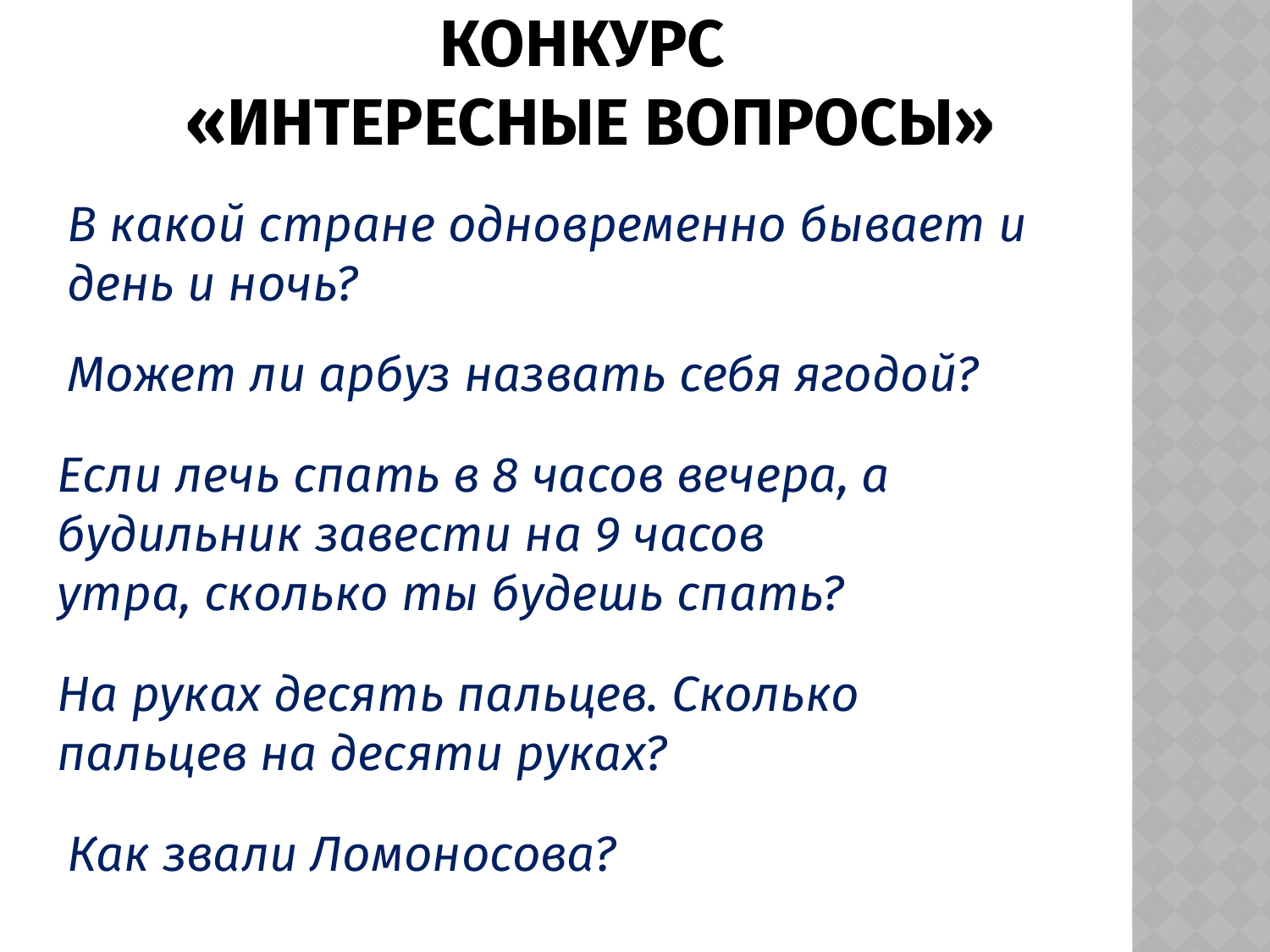

# Конкурс «интересные вопросы»
В какой стране одновременно бывает и день и ночь?
Может ли арбуз назвать себя ягодой?
Если лечь спать в 8 часов вечера, а будильник завести на 9 часов
утра, сколько ты будешь спать?
На руках десять пальцев. Сколько пальцев на десяти руках?
Как звали Ломоносова?